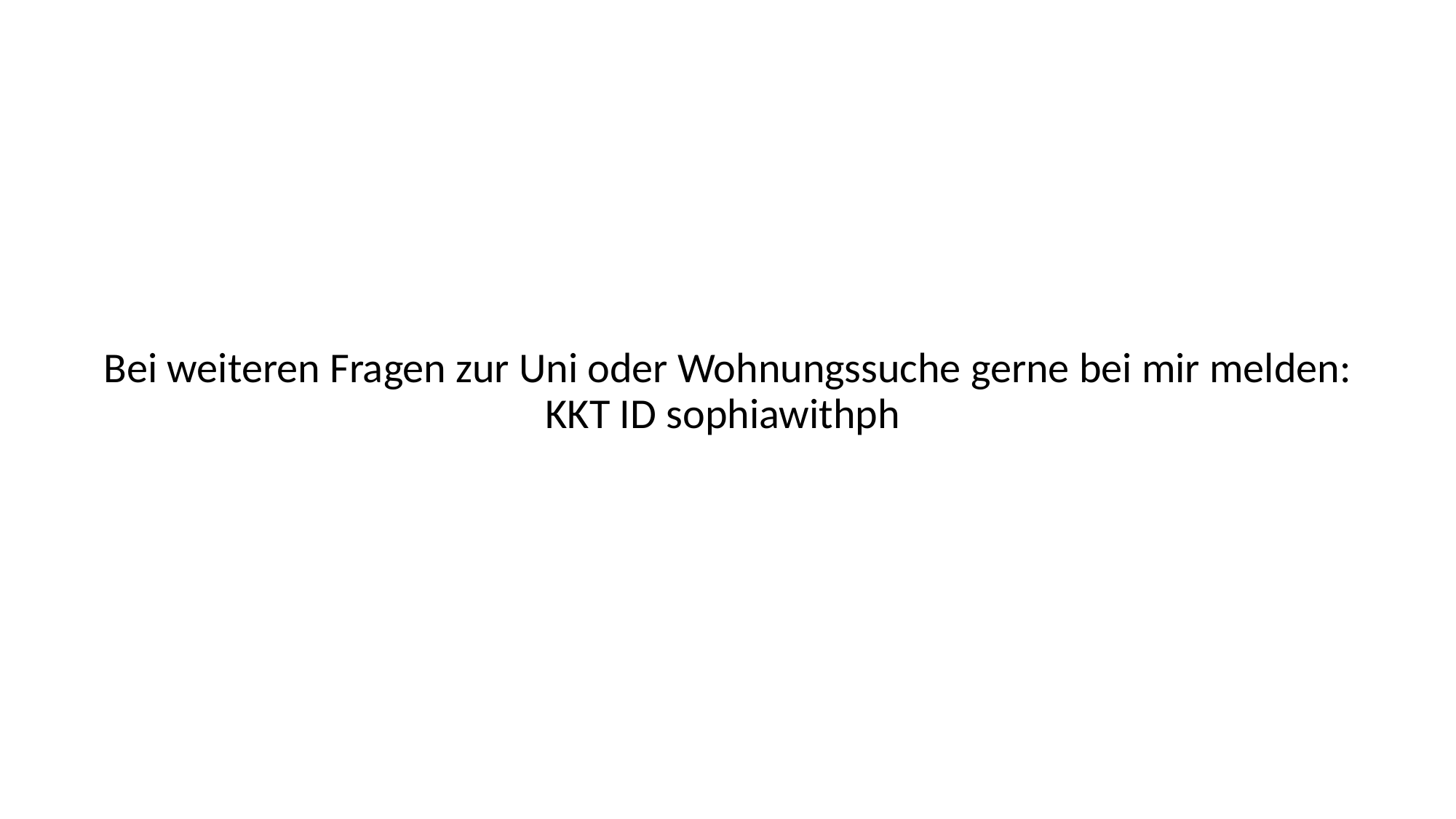

#
Bei weiteren Fragen zur Uni oder Wohnungssuche gerne bei mir melden: KKT ID sophiawithph